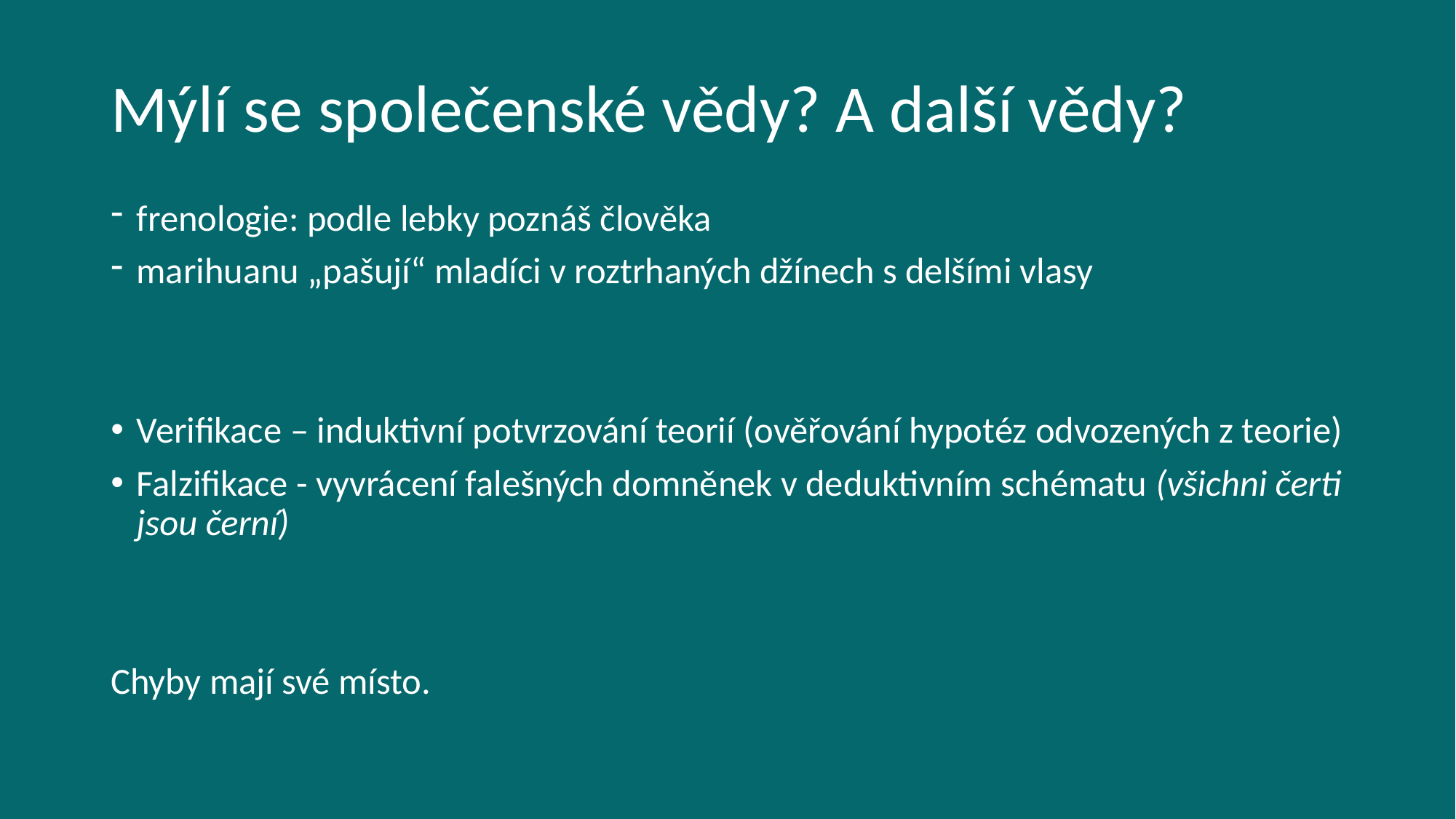

# Mýlí se společenské vědy? A další vědy?
frenologie: podle lebky poznáš člověka
marihuanu „pašují“ mladíci v roztrhaných džínech s delšími vlasy

Verifikace – induktivní potvrzování teorií (ověřování hypotéz odvozených z teorie)
Falzifikace - vyvrácení falešných domněnek v deduktivním schématu (všichni čerti jsou černí)

Chyby mají své místo.